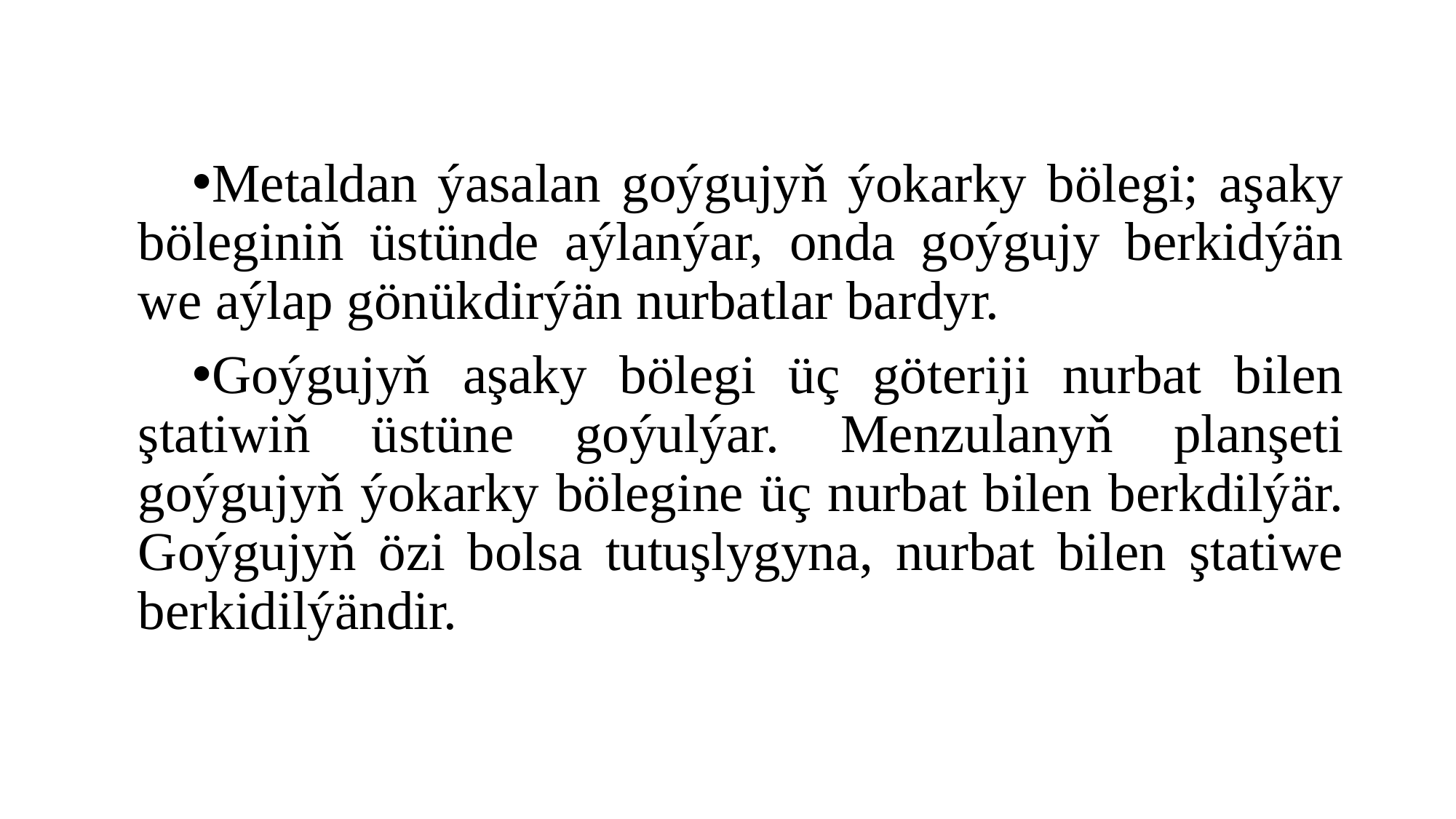

#
Metaldan ýasalan goýgujyň ýokarky bölegi; aşaky böleginiň üstünde aýlanýar, onda goýgujy berkidýän we aýlap gönükdirýän nurbatlar bardyr.
Goýgujyň aşaky bölegi üç göteriji nurbat bilen ştatiwiň üstüne goýulýar. Menzulanyň planşeti goýgujyň ýokarky bölegine üç nurbat bilen berkdilýär. Goýgujyň özi bolsa tutuşlygyna, nurbat bilen ştatiwe berkidilýändir.